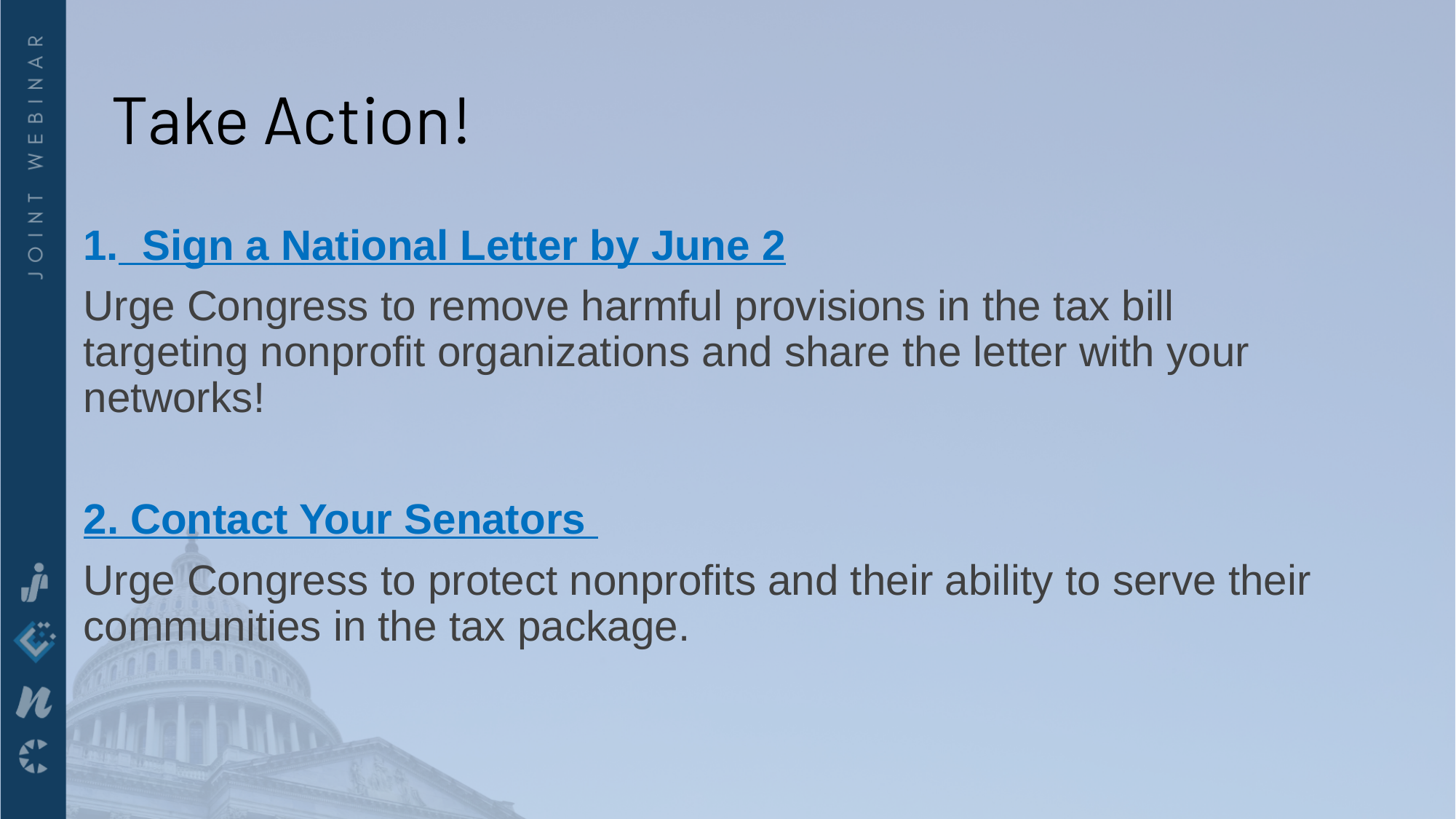

# Take Action!
  Sign a National Letter by June 2
Urge Congress to remove harmful provisions in the tax bill targeting nonprofit organizations and share the letter with your networks!

2. Contact Your Senators
Urge Congress to protect nonprofits and their ability to serve their communities in the tax package.